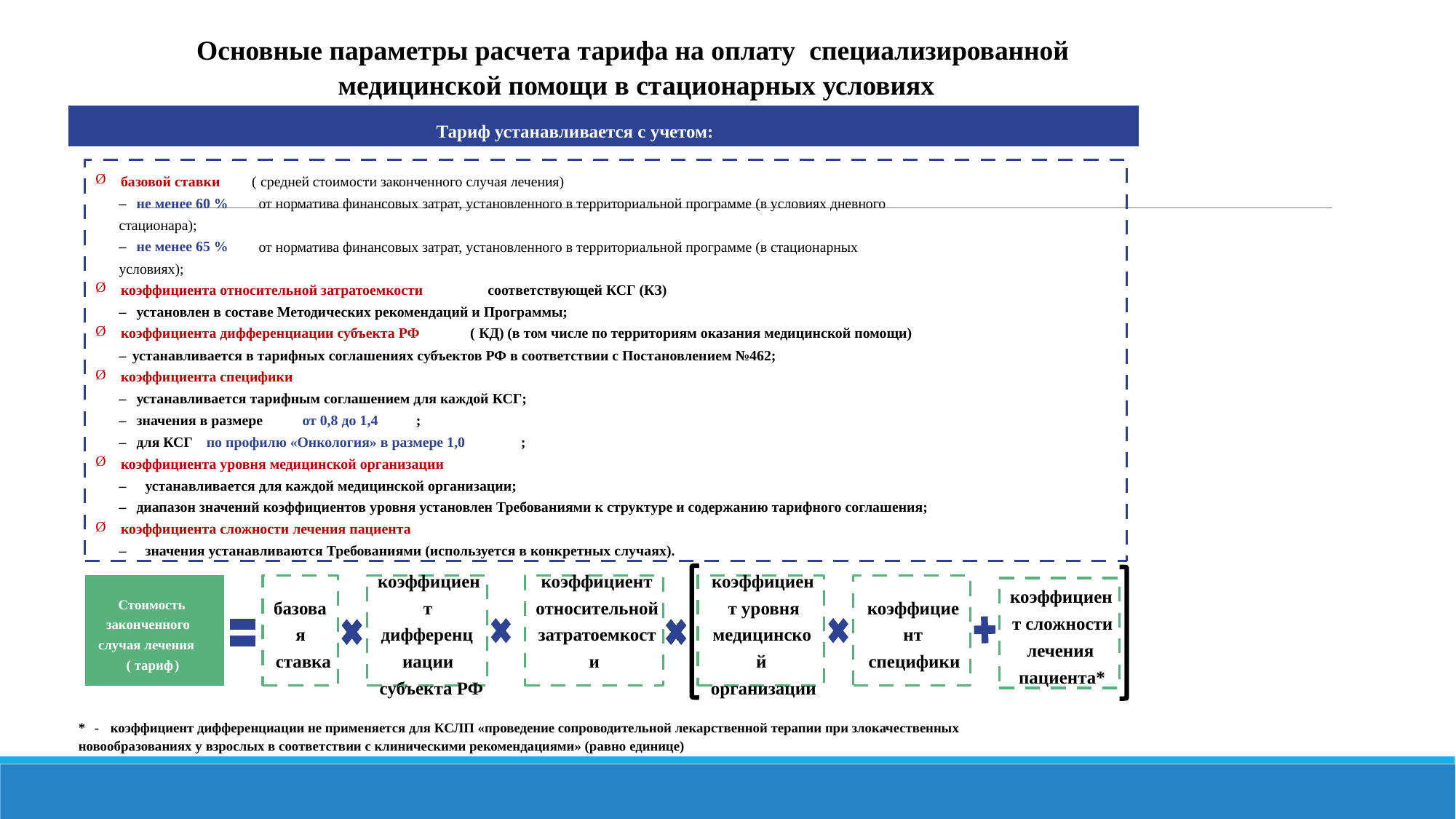

Основные параметры расчета тарифа на оплату  специализированной  медицинской помощи в стационарных условиях

и в условиях дневного стационара
Тариф устанавливается с учетом:

Ø
базовой ставки
(
средней стоимости законченного случая лечения)
–
не менее 60 %
от норматива финансовых затрат, установленного в территориальной программе (в условиях дневного
стационара);
–
не менее 65 %
от норматива финансовых затрат, установленного в территориальной программе (в стационарных
условиях);
Ø
коэффициента относительной затратоемкости
соответствующей КСГ (КЗ)
–
установлен в составе Методических рекомендаций и Программы;
Ø
коэффициента дифференциации субъекта РФ
(
КД) (в том числе по территориям оказания медицинской помощи)
–
устанавливается в тарифных соглашениях субъектов РФ в соответствии с Постановлением №462;
Ø
коэффициента специфики
–
устанавливается тарифным соглашением для каждой КСГ;
–
значения в размере
от 0,8 до 1,4
;
–
для КСГ
по профилю «Онкология» в размере 1,0
;
Ø
коэффициента уровня медицинской организации
–
устанавливается для каждой медицинской организации;
–
диапазон значений коэффициентов уровня установлен Требованиями к структуре и содержанию тарифного соглашения;
Ø
коэффициента сложности лечения пациента
–
значения устанавливаются Требованиями (используется в конкретных случаях).

коэффициен
коэффициент
коэффициен

коэффициен
Стоимость
базова
т
относительной
т уровня
коэффицие
т сложности
законченного

я
дифференц
затратоемкост
медицинско
нт
случая лечения

лечения
ставка
иации
и
й
специфики
(
тариф
)
пациента*
субъекта РФ
организации
*
-
коэффициент дифференциации не применяется для КСЛП «проведение сопроводительной лекарственной терапии при злокачественных
новообразованиях у взрослых в соответствии с клиническими рекомендациями» (равно единице)